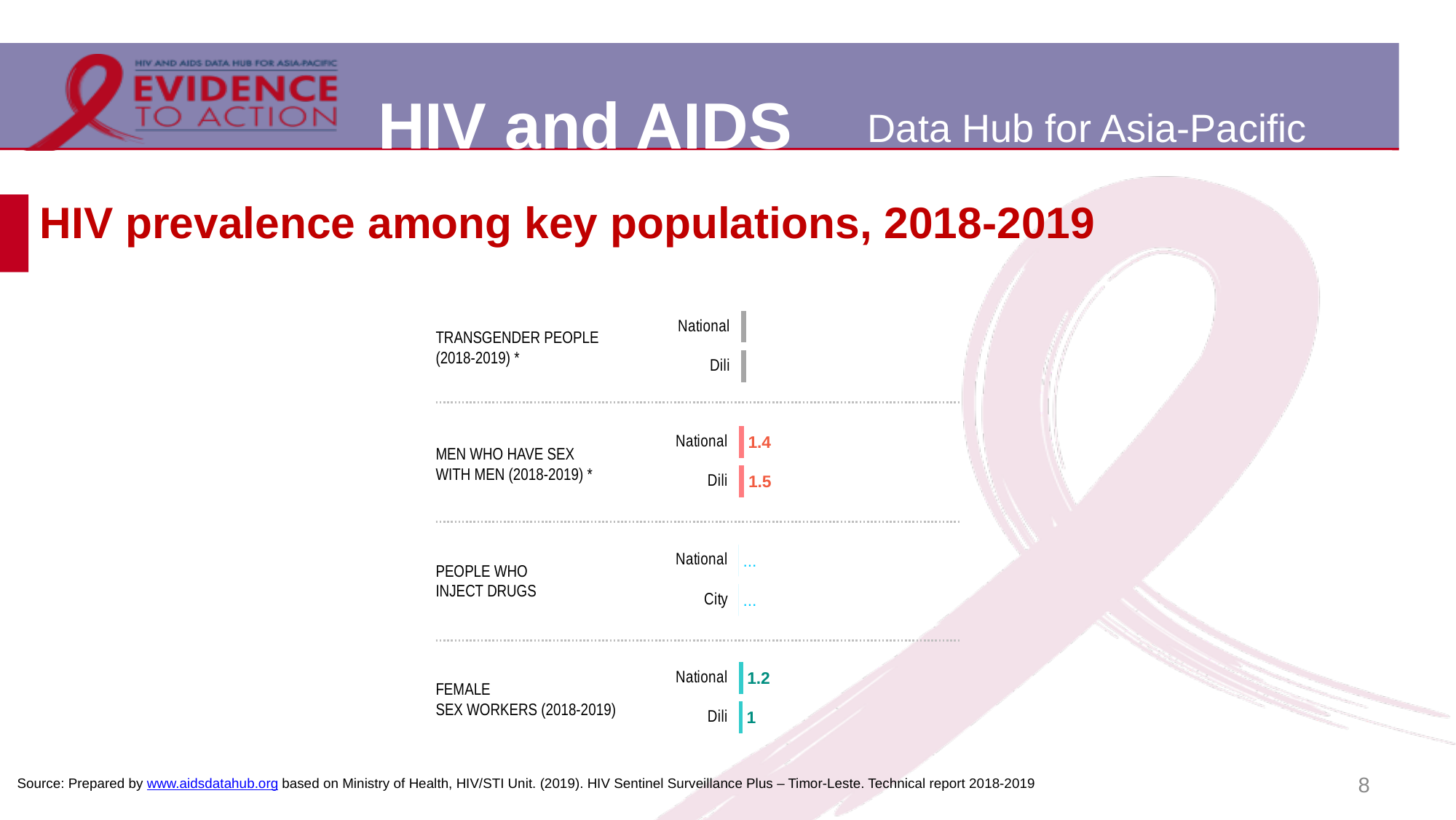

# HIV prevalence among key populations, 2018-2019

### Chart

| Category |  |
|---|---|
| National | 1.4 |
| Dili | 1.5 |
TRANSGENDER PEOPLE
(2018-2019) *

### Chart

| Category |  |
|---|---|
| National | 1.4 |
| Dili | 1.5 |
MEN WHO HAVE SEX
WITH MEN (2018-2019) *

### Chart

| Category |  |
|---|---|
| National | 0.0 |
| City | 0.0 |
PEOPLE WHO
INJECT DRUGS

### Chart

| Category |  |
|---|---|
| National | 1.2 |
| Dili | 1.0 |
FEMALE
SEX WORKERS (2018-2019)
8
Source: Prepared by www.aidsdatahub.org based on Ministry of Health, HIV/STI Unit. (2019). HIV Sentinel Surveillance Plus – Timor-Leste. Technical report 2018-2019